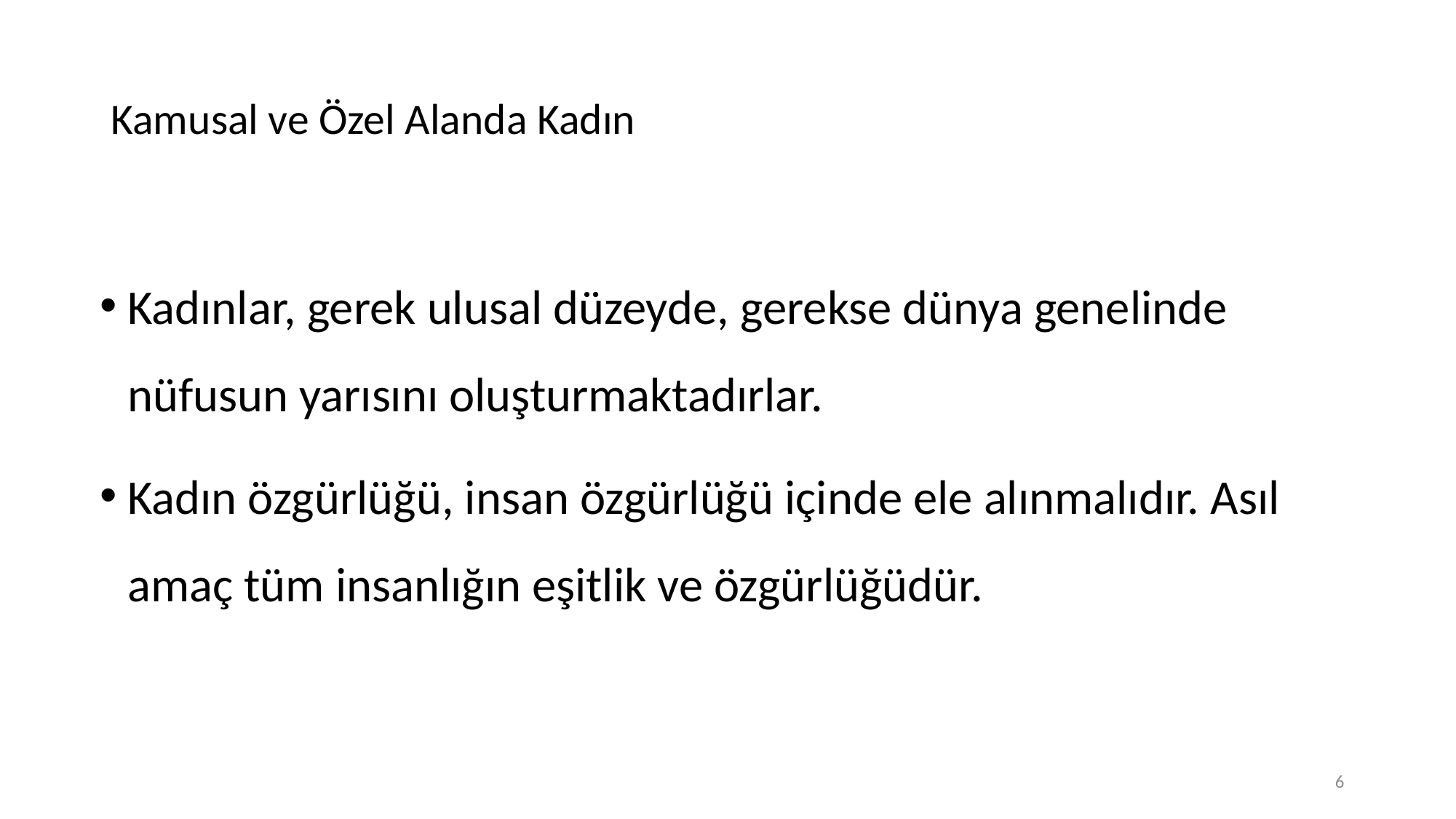

# Kamusal ve Özel Alanda Kadın

Kadınlar, gerek ulusal düzeyde, gerekse dünya genelinde nüfusun yarısını oluşturmaktadırlar.
Kadın özgürlüğü, insan özgürlüğü içinde ele alınmalıdır. Asıl amaç tüm insanlığın eşitlik ve özgürlüğüdür.
6